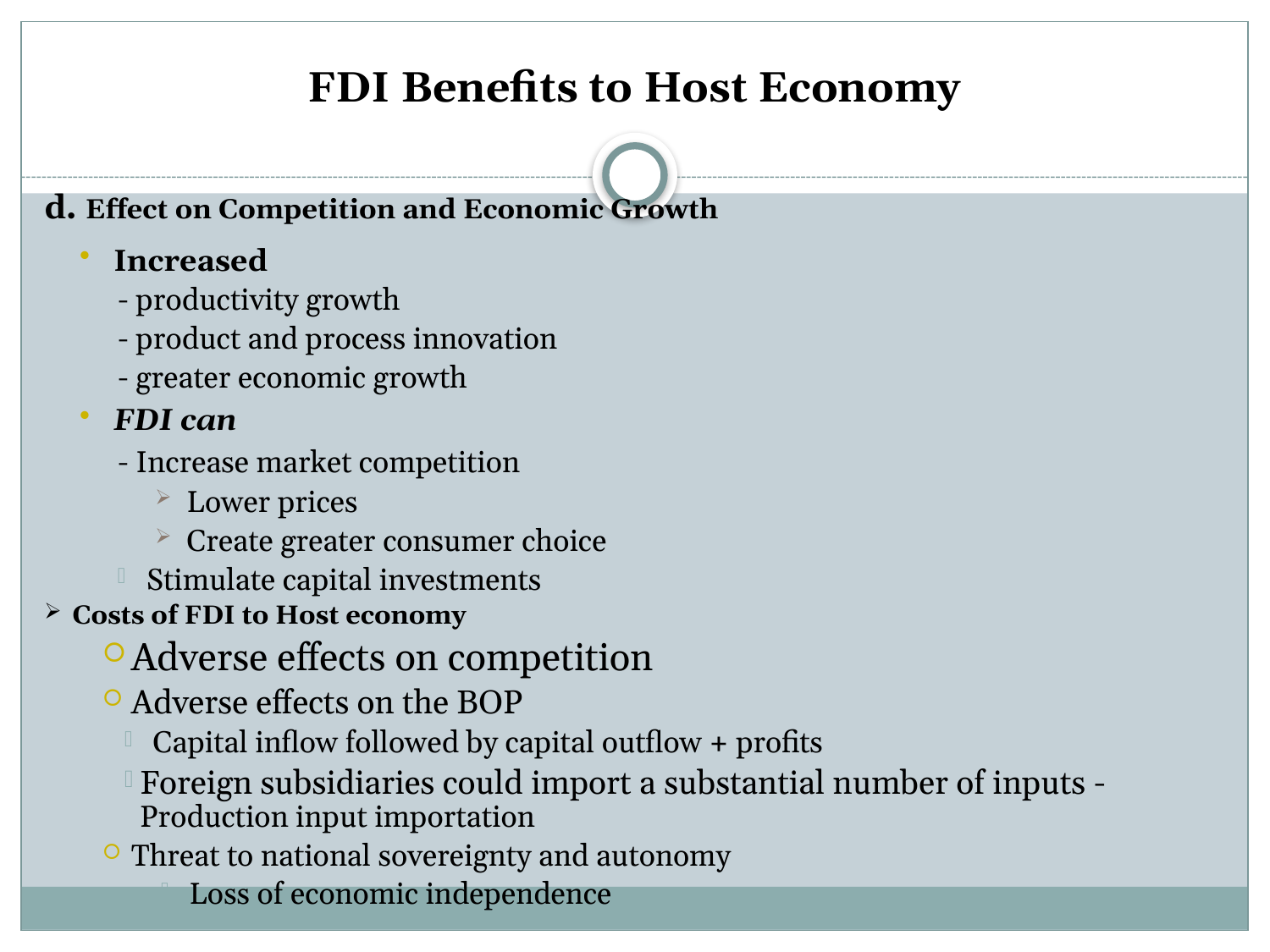

# FDI Benefits to Host Economy
d. Effect on Competition and Economic Growth
Increased
- productivity growth
- product and process innovation
- greater economic growth
FDI can
- Increase market competition
 Lower prices
 Create greater consumer choice
Stimulate capital investments
Costs of FDI to Host economy
Adverse effects on competition
Adverse effects on the BOP
Capital inflow followed by capital outflow + profits
Foreign subsidiaries could import a substantial number of inputs - Production input importation
Threat to national sovereignty and autonomy
Loss of economic independence